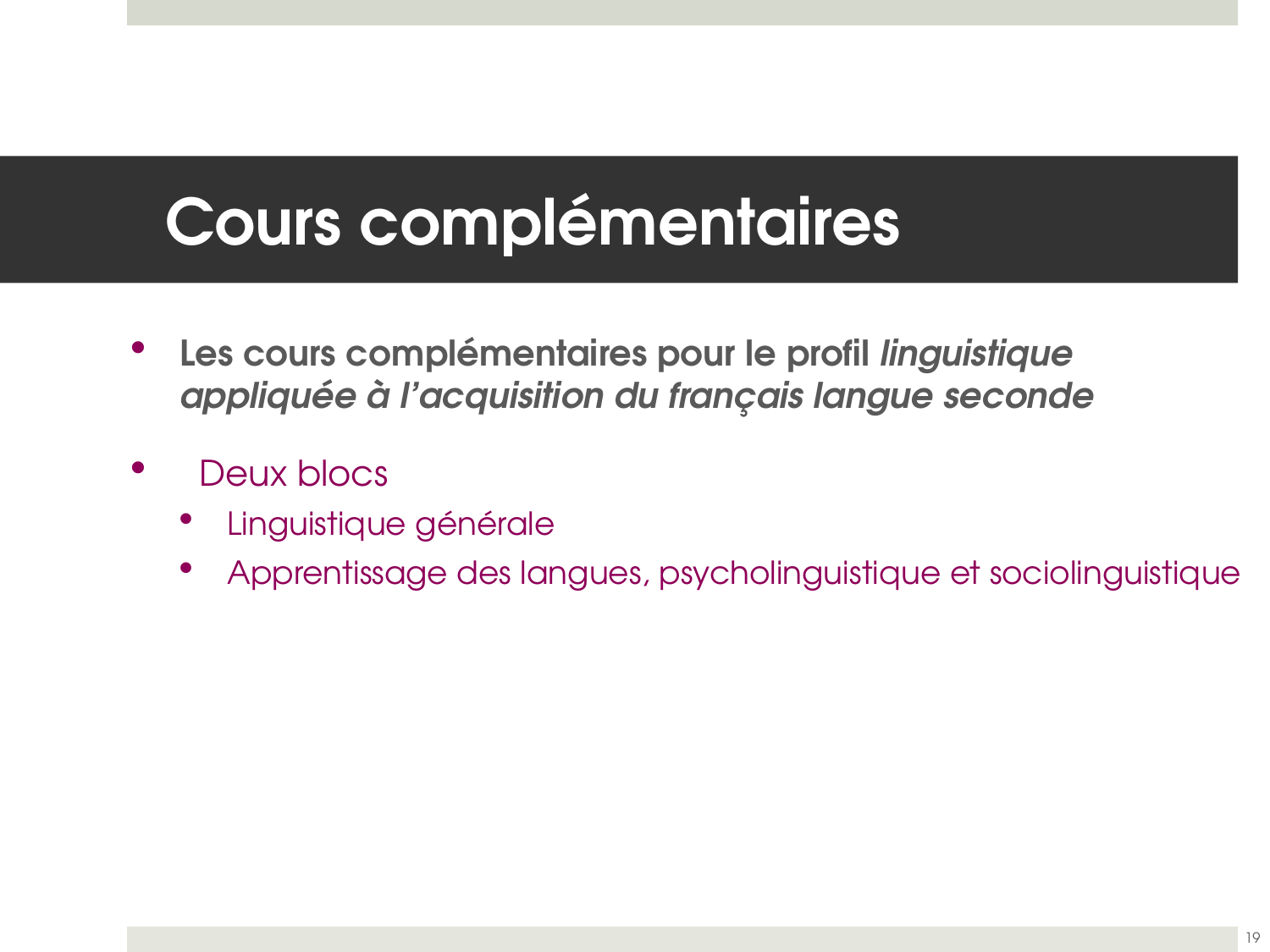

# Cours complémentaires
Les cours complémentaires pour le profil linguistique appliquée à l’acquisition du français langue seconde
  Deux blocs
Linguistique générale
Apprentissage des langues, psycholinguistique et sociolinguistique

19